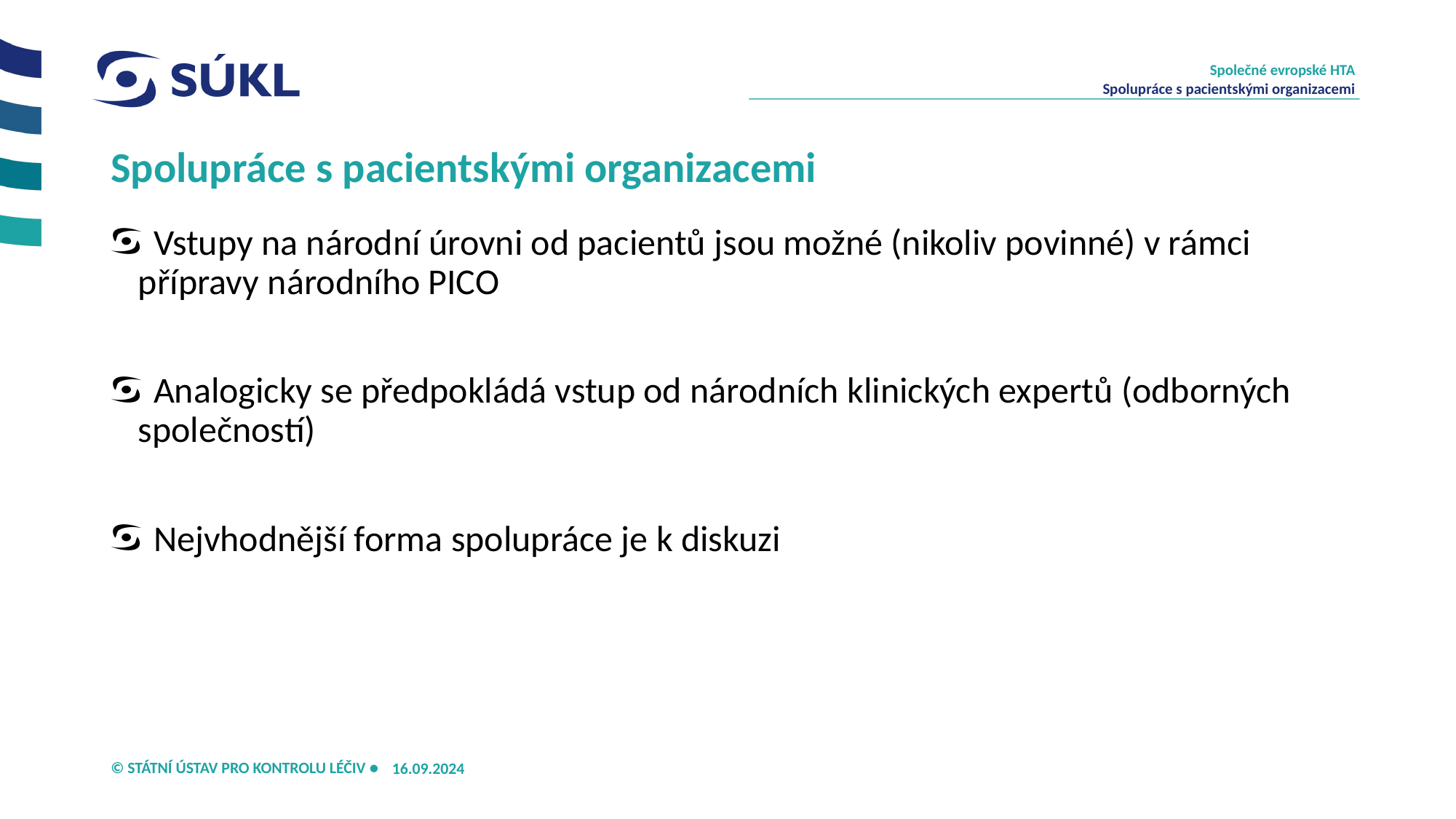

Společné evropské HTA
Spolupráce s pacientskými organizacemi
# Spolupráce s pacientskými organizacemi
Vstupy na národní úrovni od pacientů jsou možné (nikoliv povinné) v rámci přípravy národního PICO

Analogicky se předpokládá vstup od národních klinických expertů (odborných společností)

Nejvhodnější forma spolupráce je k diskuzi
16.09.2024